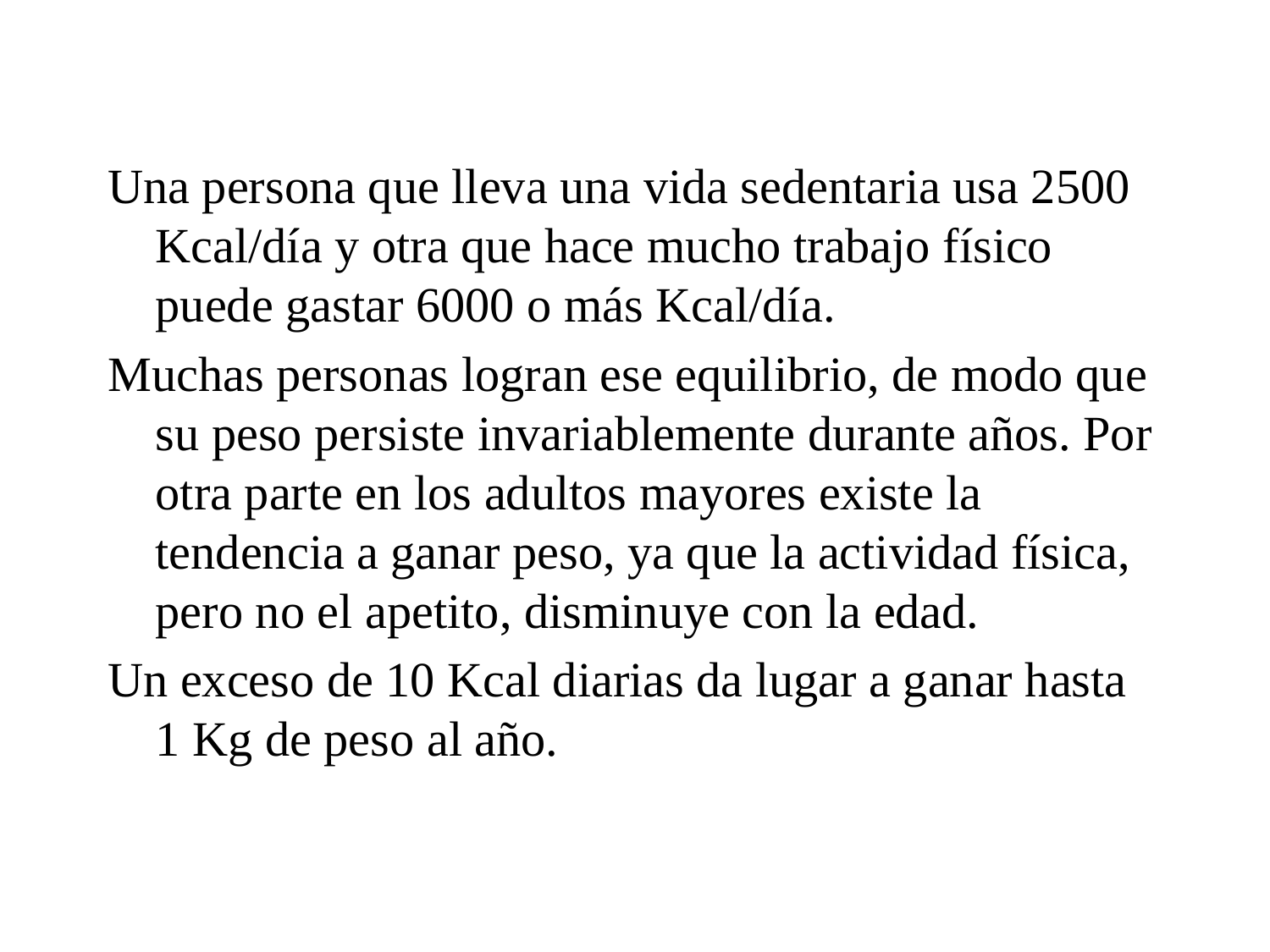

Una persona que lleva una vida sedentaria usa 2500 Kcal/día y otra que hace mucho trabajo físico puede gastar 6000 o más Kcal/día.
Muchas personas logran ese equilibrio, de modo que su peso persiste invariablemente durante años. Por otra parte en los adultos mayores existe la tendencia a ganar peso, ya que la actividad física, pero no el apetito, disminuye con la edad.
Un exceso de 10 Kcal diarias da lugar a ganar hasta 1 Kg de peso al año.